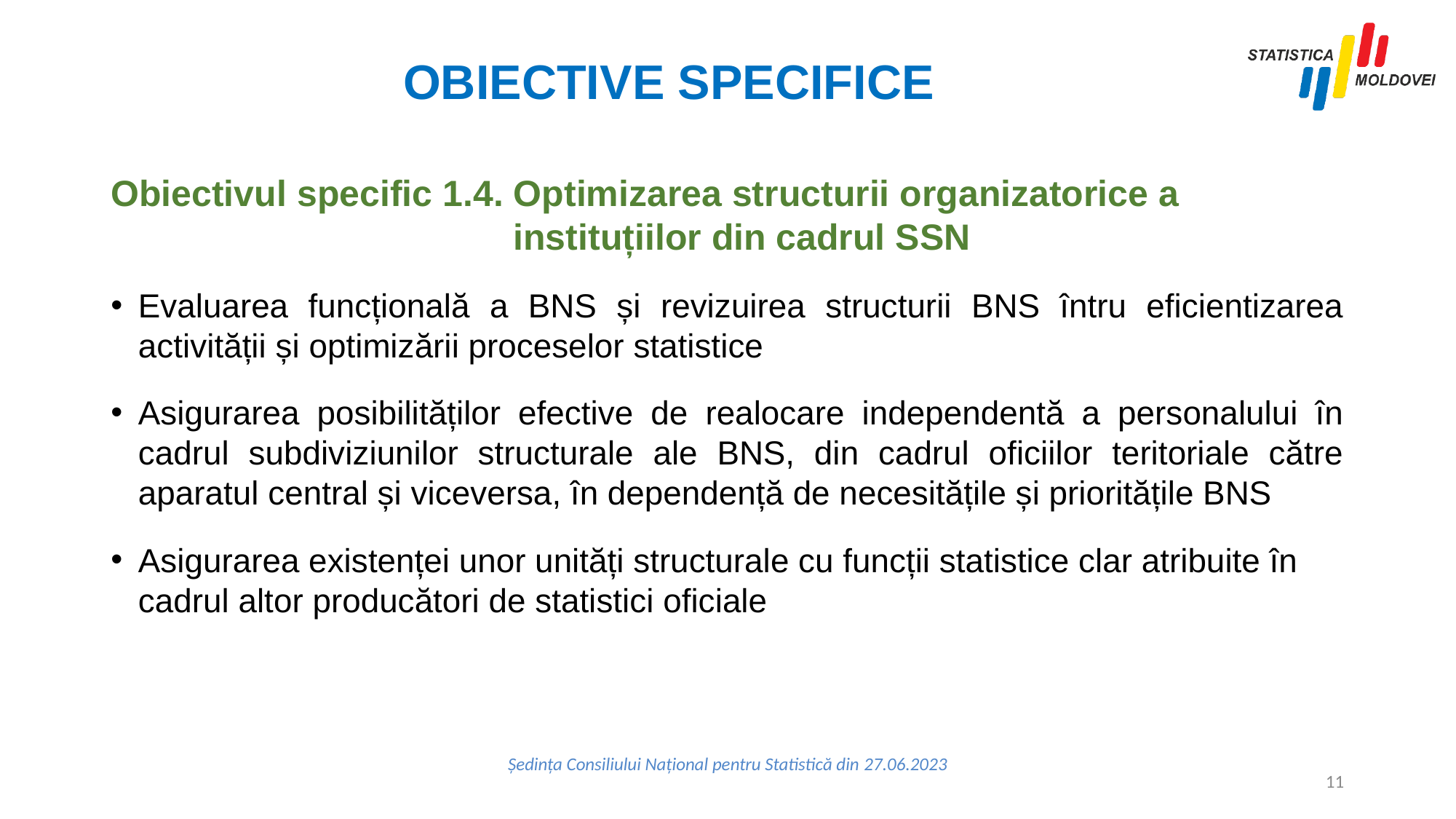

# OBIECTIVE SPECIFICE
Obiectivul specific 1.4. Optimizarea structurii organizatorice a instituțiilor din cadrul SSN
Evaluarea funcțională a BNS și revizuirea structurii BNS întru eficientizarea activității și optimizării proceselor statistice
Asigurarea posibilităților efective de realocare independentă a personalului în cadrul subdiviziunilor structurale ale BNS, din cadrul oficiilor teritoriale către aparatul central și viceversa, în dependență de necesitățile și prioritățile BNS
Asigurarea existenței unor unități structurale cu funcții statistice clar atribuite în cadrul altor producători de statistici oficiale
Ședința Consiliului Național pentru Statistică din 27.06.2023
11